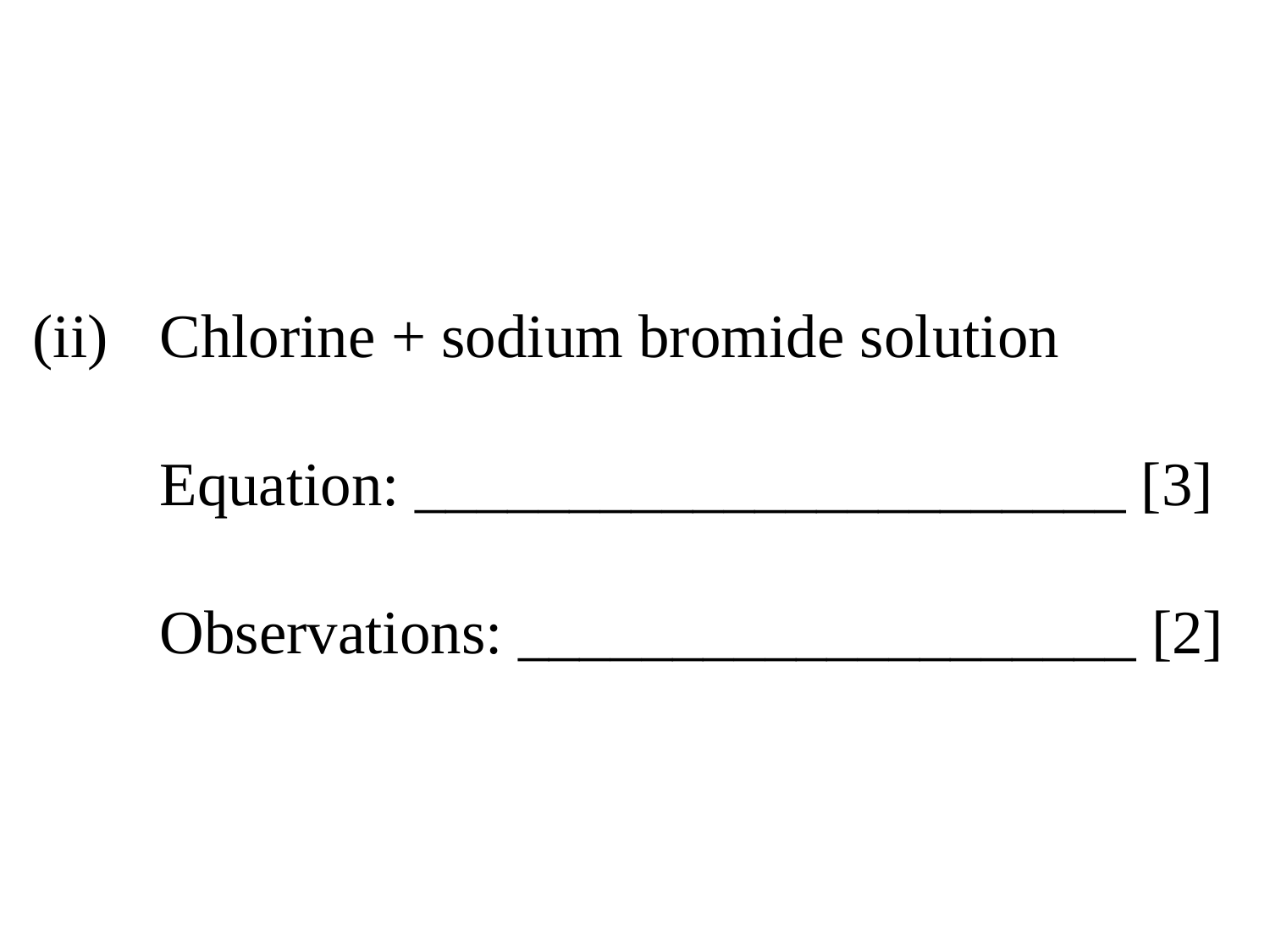

# (ii)	Chlorine + sodium bromide solution Equation: _______________________ [3] Observations: ____________________ [2]